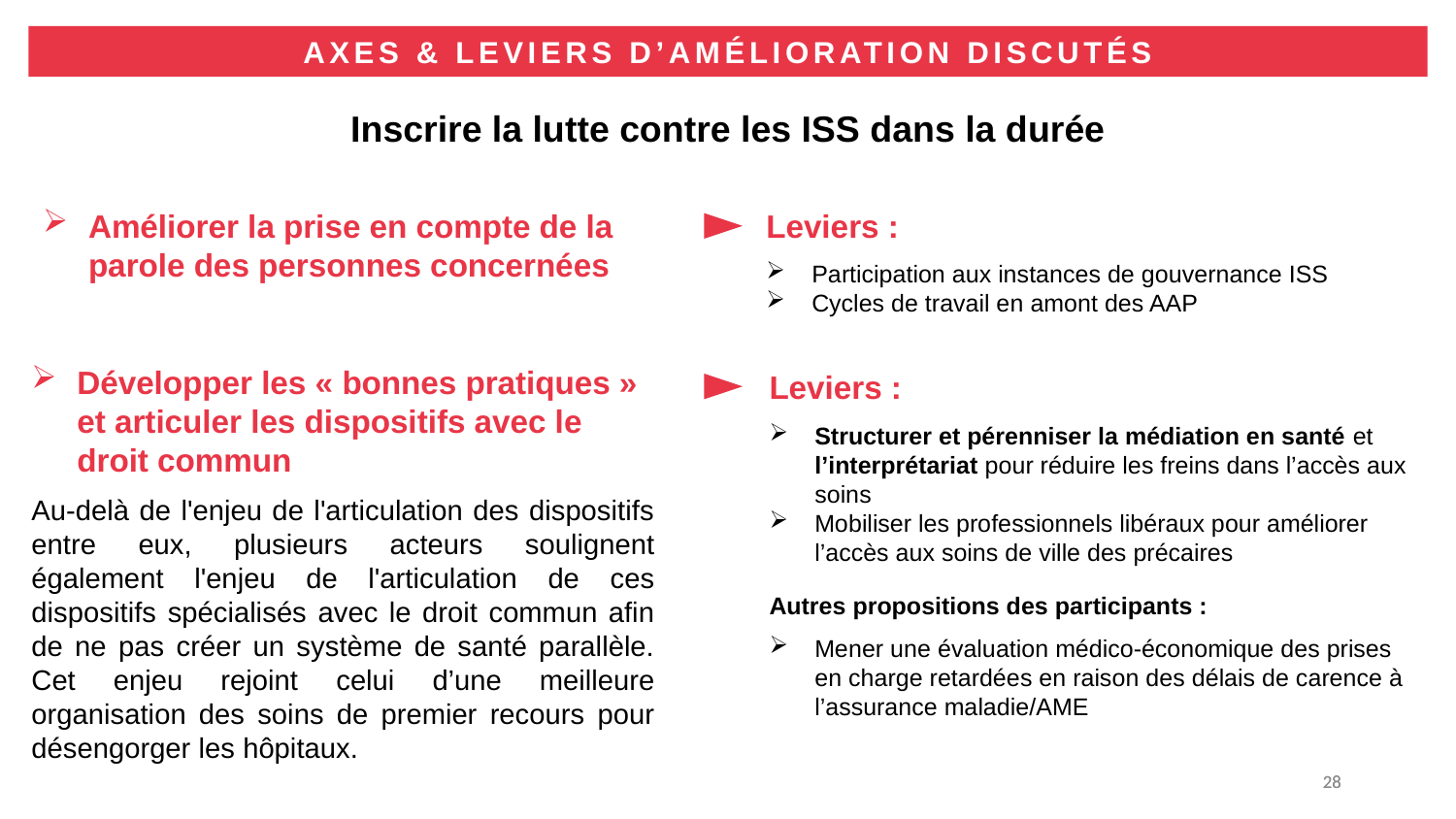

AXES & LEVIERS D’AMÉLIORATION DISCUTÉS
Inscrire la lutte contre les ISS dans la durée
Améliorer la prise en compte de la parole des personnes concernées

Leviers :

Participation aux instances de gouvernance ISS
Cycles de travail en amont des AAP

Développer les « bonnes pratiques » et articuler les dispositifs avec le droit commun

Au-delà de l'enjeu de l'articulation des dispositifs entre eux, plusieurs acteurs soulignent également l'enjeu de l'articulation de ces dispositifs spécialisés avec le droit commun afin de ne pas créer un système de santé parallèle. Cet enjeu rejoint celui d’une meilleure organisation des soins de premier recours pour désengorger les hôpitaux.
Leviers :

Structurer et pérenniser la médiation en santé et l’interprétariat pour réduire les freins dans l’accès aux soins
Mobiliser les professionnels libéraux pour améliorer l’accès aux soins de ville des précaires

Autres propositions des participants :

Mener une évaluation médico-économique des prises en charge retardées en raison des délais de carence à l’assurance maladie/AME

28
28